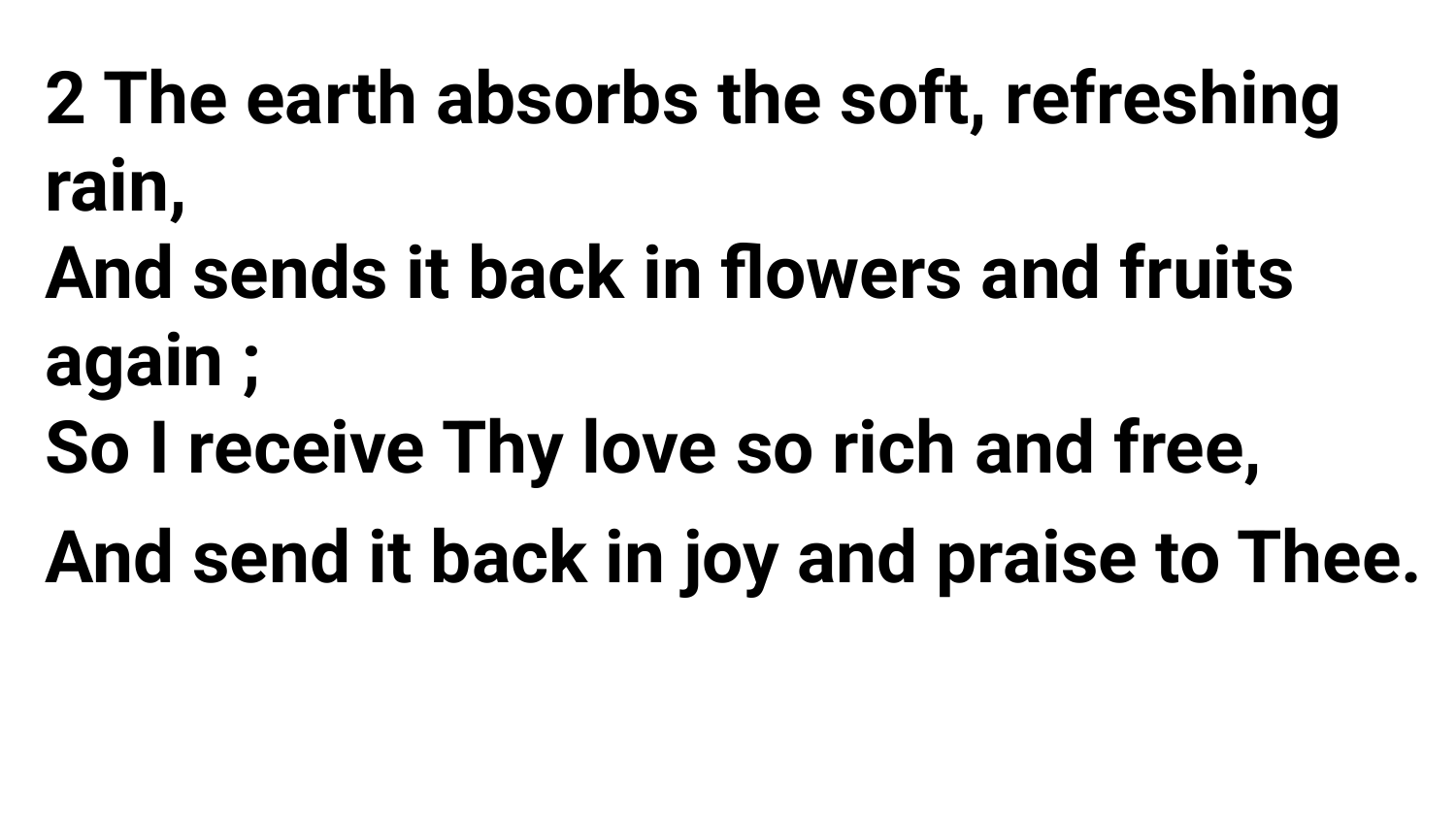

2 The earth absorbs the soft, refreshing rain,
And sends it back in flowers and fruits again ;
So I receive Thy love so rich and free,
And send it back in joy and praise to Thee.